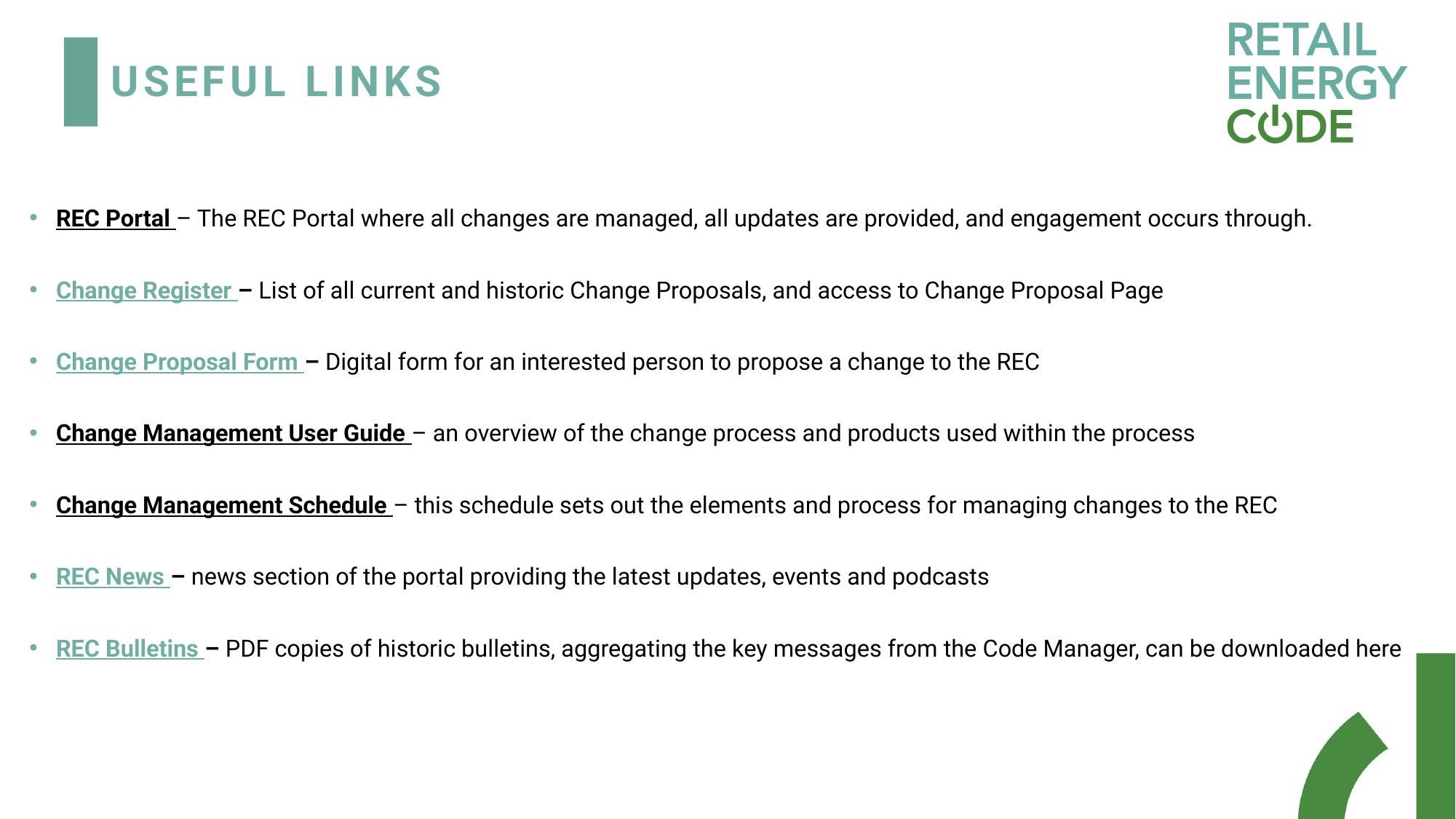

# Useful Links
REC Portal – The REC Portal where all changes are managed, all updates are provided, and engagement occurs through.
Change Register – List of all current and historic Change Proposals, and access to Change Proposal Page
Change Proposal Form – Digital form for an interested person to propose a change to the REC
Change Management User Guide – an overview of the change process and products used within the process
Change Management Schedule – this schedule sets out the elements and process for managing changes to the REC
REC News – news section of the portal providing the latest updates, events and podcasts
REC Bulletins – PDF copies of historic bulletins, aggregating the key messages from the Code Manager, can be downloaded here